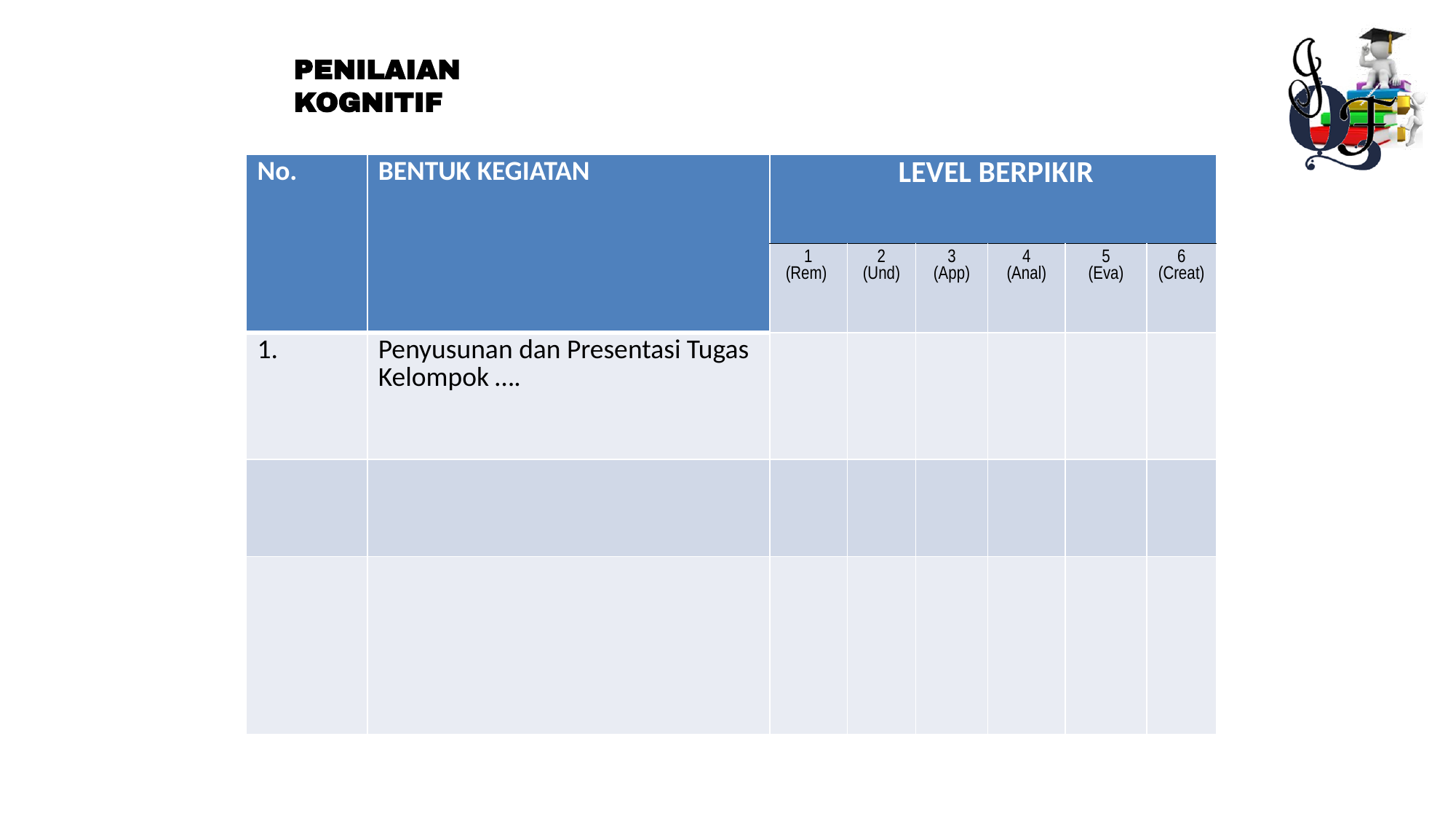

PENILAIAN KOGNITIF
| No. | BENTUK KEGIATAN | LEVEL BERPIKIR |  |  |  |  |  |
| --- | --- | --- | --- | --- | --- | --- | --- |
|  |  | 1 (Rem) | 2 (Und) | 3 (App) | 4 (Anal) | 5 (Eva) | 6 (Creat) |
| 1. | Penyusunan dan Presentasi Tugas Kelompok …. |  |  |  |  |  |  |
|  |  |  |  |  |  |  |  |
|  |  |  |  |  |  |  |  |